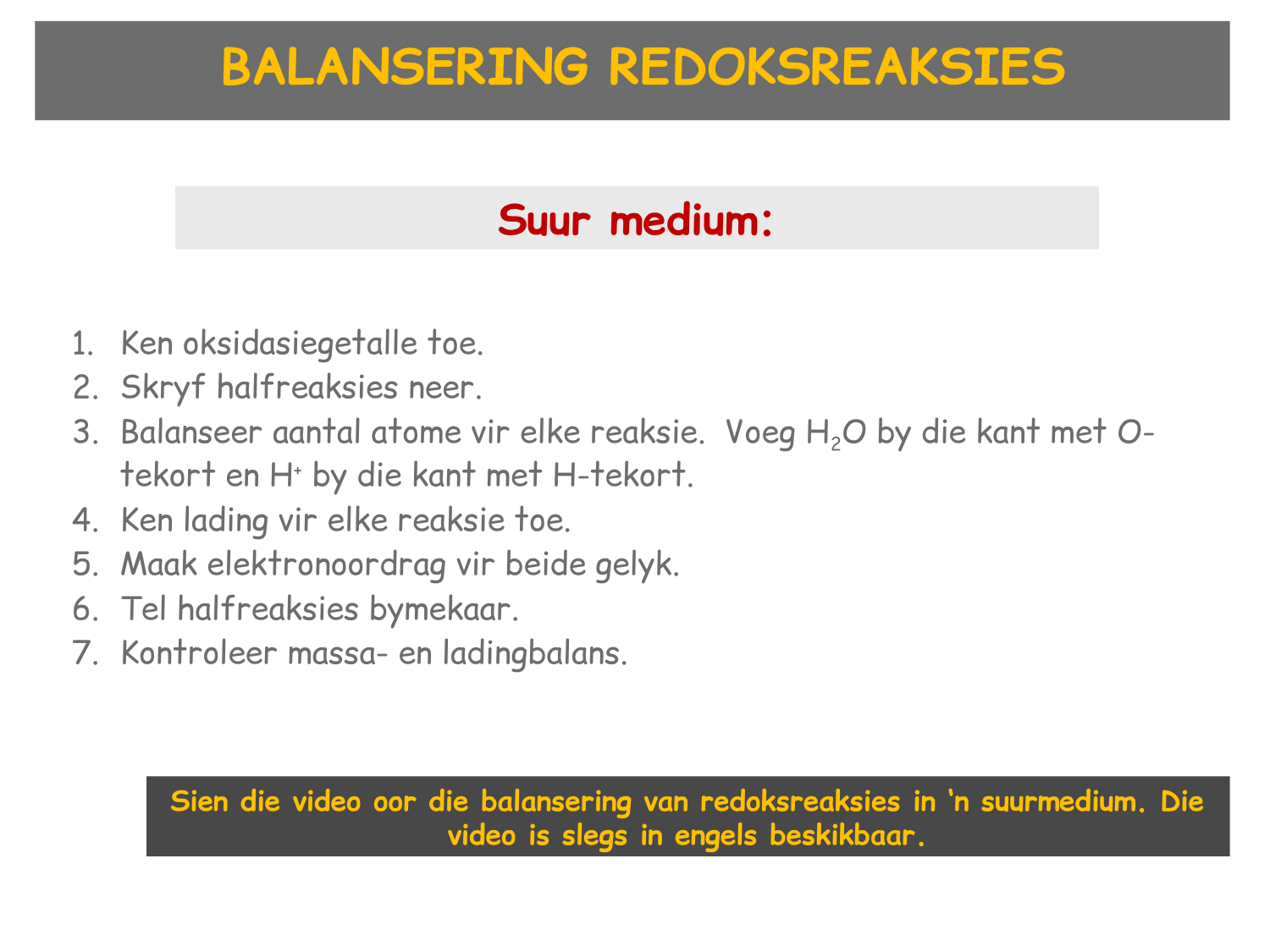

# BALANSERING REDOKSREAKSIES
Suur medium:
1.	Ken oksidasiegetalle toe.
2.	Skryf halfreaksies neer.
3.	Balanseer aantal atome vir elke reaksie.  Voeg H2O by die kant met O-tekort en H+ by die kant met H-tekort.
4.	Ken lading vir elke reaksie toe.
5.	Maak elektronoordrag vir beide gelyk.
6.	Tel halfreaksies bymekaar.
7.	Kontroleer massa- en ladingbalans.
Sien die video oor die balansering van redoksreaksies in ‘n suurmedium. Die video is slegs in engels beskikbaar.